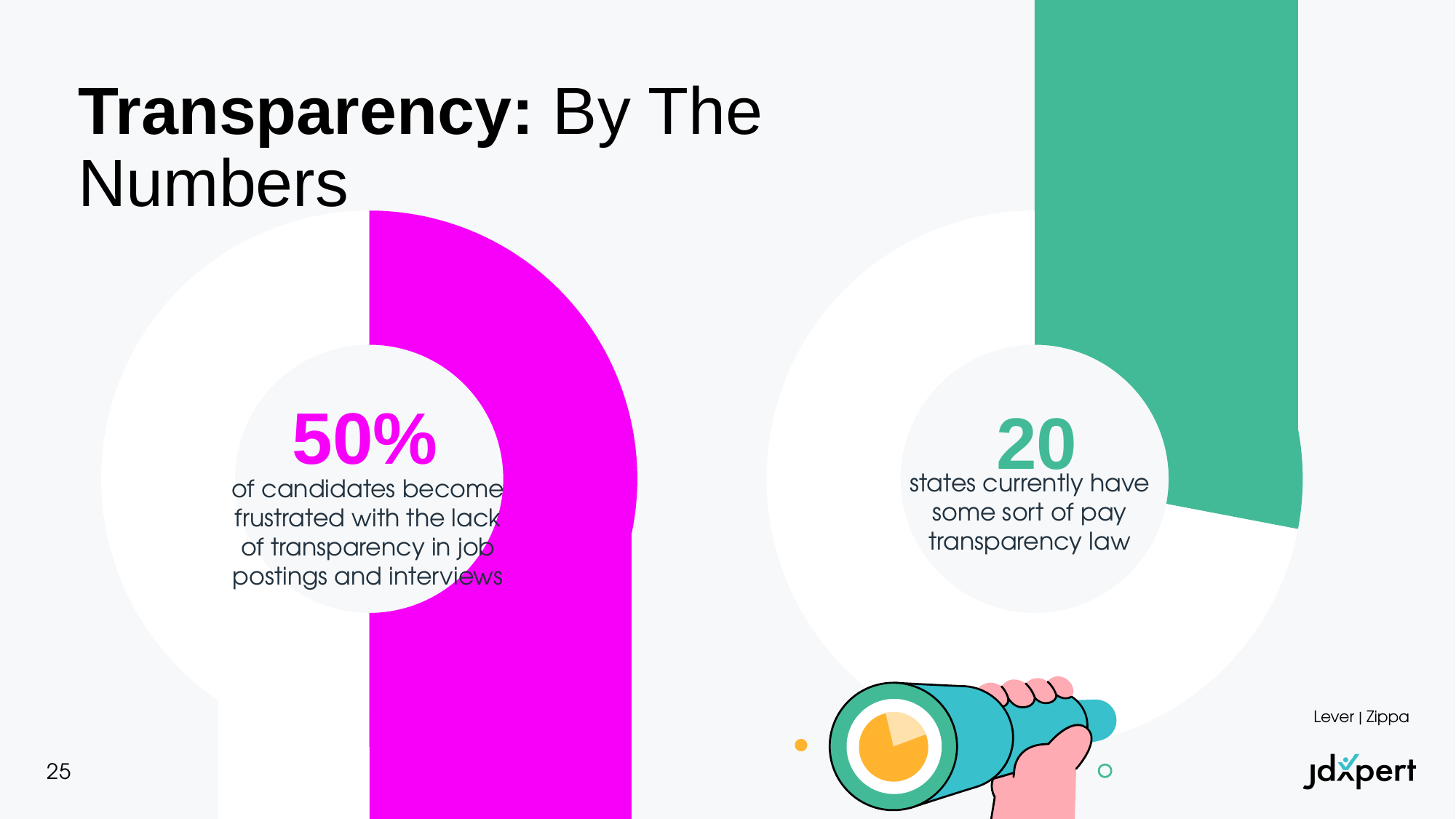

# Transparency: By The Numbers

### Chart

| Category | Operating Expenses |
|---|---|
| HC or Workforce Costs | 0.5 |
| Other Costs | 0.5 |

### Chart

| Category | Operating Expenses |
|---|---|
| HC or Workforce Costs | 0.28 |
| Other Costs | 0.72 |

50%
20

states currently have some sort of pay transparency law
of candidates become frustrated with the lack of transparency in job postings and interviews

Lever | Zippa